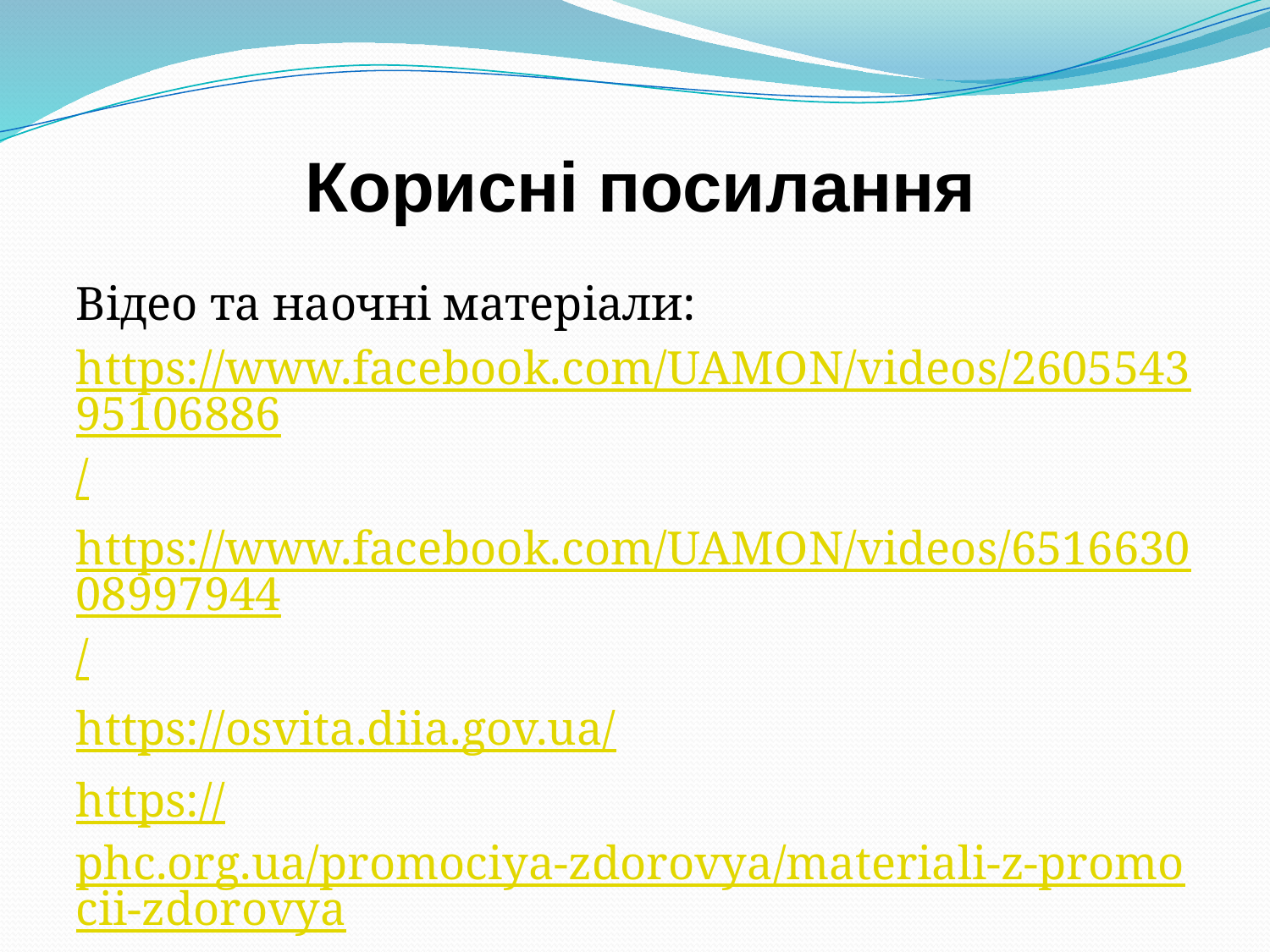

# Корисні посилання
Відео та наочні матеріали:
https://www.facebook.com/UAMON/videos/260554395106886/
https://www.facebook.com/UAMON/videos/651663008997944/
https://osvita.diia.gov.ua/
https://phc.org.ua/promociya-zdorovya/materiali-z-promocii-zdorovya
https://moz.gov.ua/koronavirus-2019-ncov